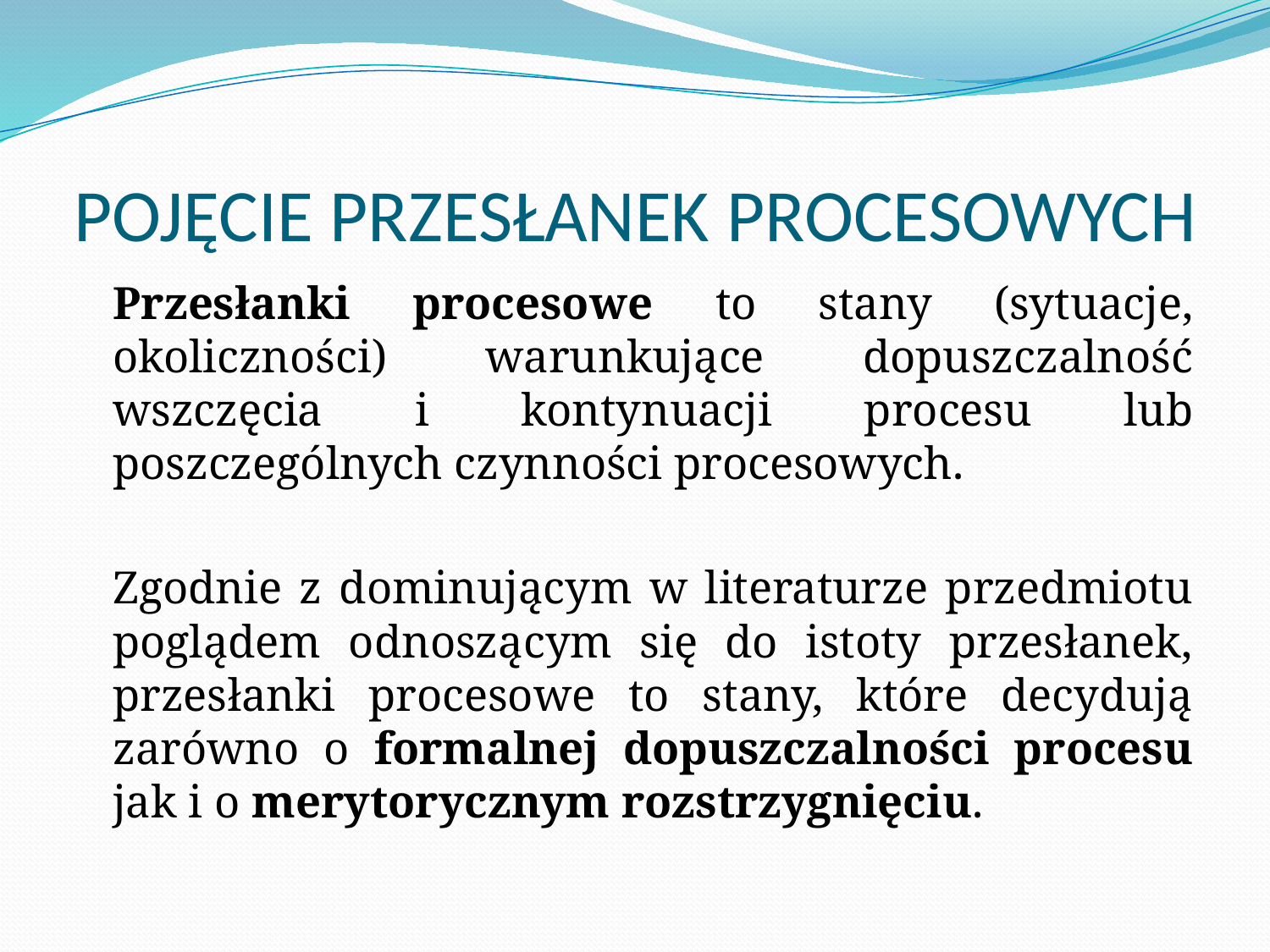

# POJĘCIE PRZESŁANEK PROCESOWYCH
	Przesłanki procesowe to stany (sytuacje, okoliczności) warunkujące dopuszczalność wszczęcia i kontynuacji procesu lub poszczególnych czynności procesowych.

	Zgodnie z dominującym w literaturze przedmiotu poglądem odnoszącym się do istoty przesłanek, przesłanki procesowe to stany, które decydują zarówno o formalnej dopuszczalności procesu jak i o merytorycznym rozstrzygnięciu.